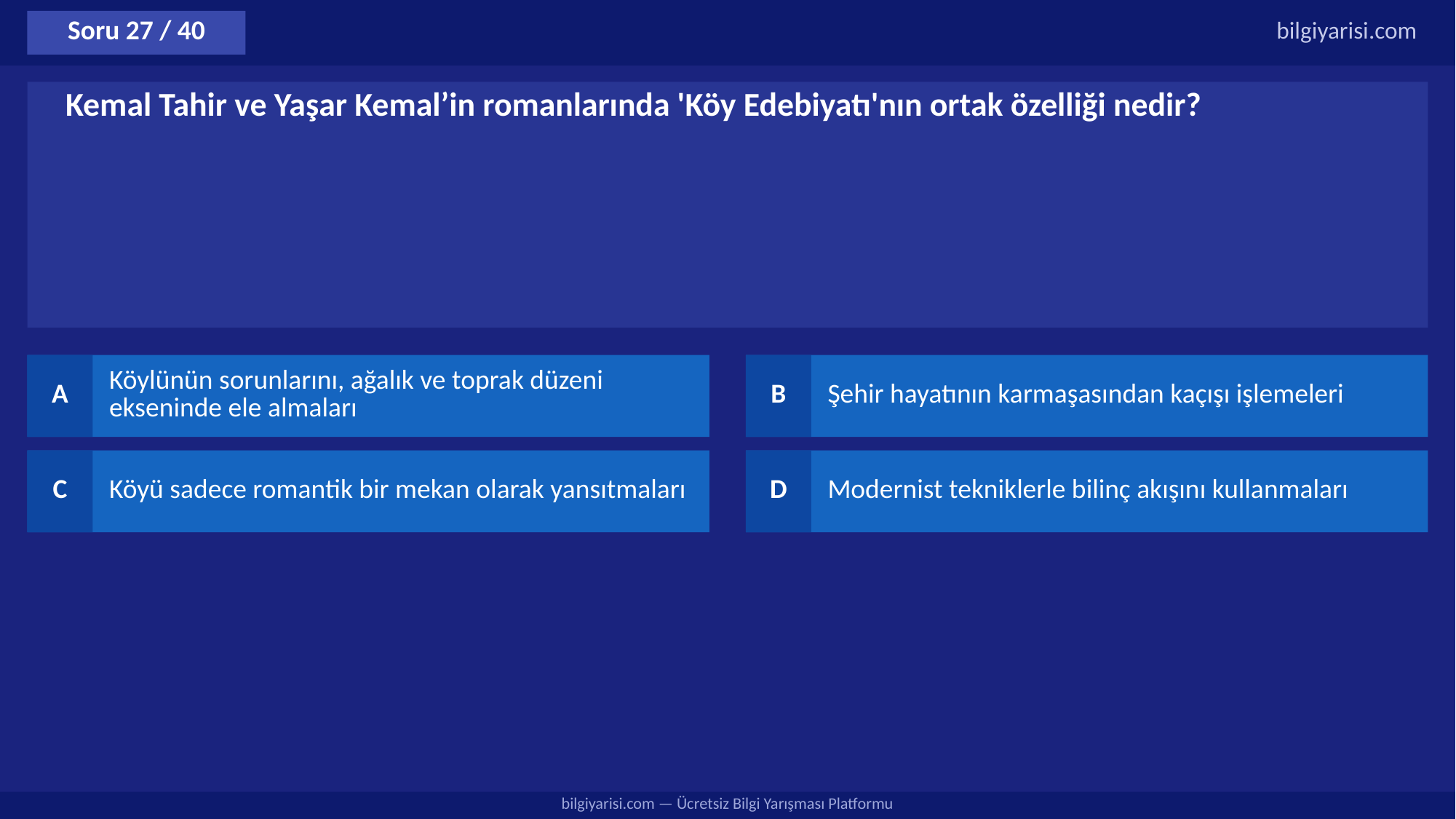

Soru 27 / 40
bilgiyarisi.com

Kemal Tahir ve Yaşar Kemal’in romanlarında 'Köy Edebiyatı'nın ortak özelliği nedir?

A
Köylünün sorunlarını, ağalık ve toprak düzeni ekseninde ele almaları

B
Şehir hayatının karmaşasından kaçışı işlemeleri

C
Köyü sadece romantik bir mekan olarak yansıtmaları

D
Modernist tekniklerle bilinç akışını kullanmaları
bilgiyarisi.com — Ücretsiz Bilgi Yarışması Platformu